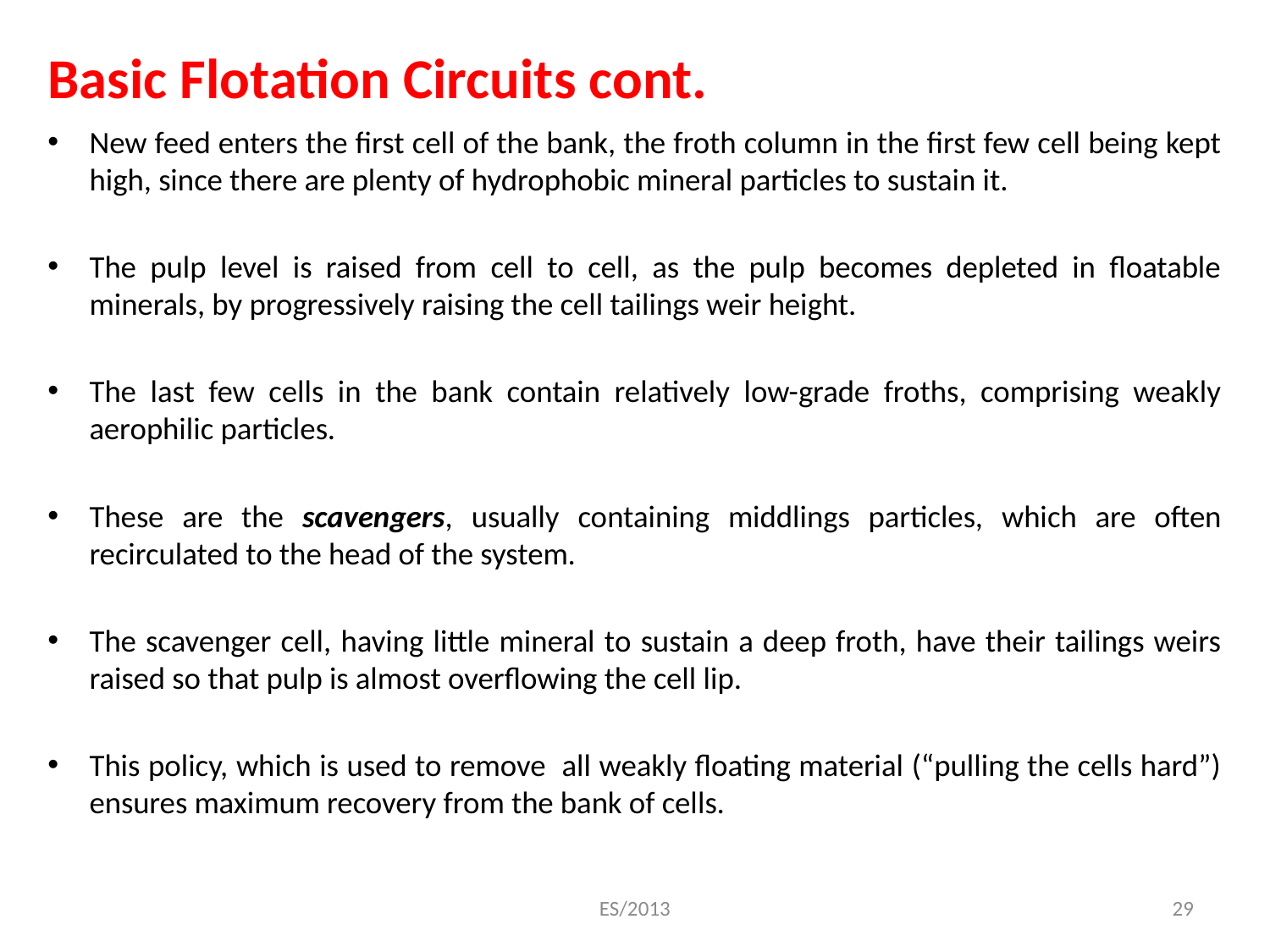

# Basic Flotation Circuits cont.
New feed enters the first cell of the bank, the froth column in the first few cell being kept high, since there are plenty of hydrophobic mineral particles to sustain it.

The pulp level is raised from cell to cell, as the pulp becomes depleted in floatable minerals, by progressively raising the cell tailings weir height.

The last few cells in the bank contain relatively low-grade froths, comprising weakly aerophilic particles.

These are the scavengers, usually containing middlings particles, which are often recirculated to the head of the system.

The scavenger cell, having little mineral to sustain a deep froth, have their tailings weirs raised so that pulp is almost overflowing the cell lip.

This policy, which is used to remove  all weakly floating material (“pulling the cells hard”) ensures maximum recovery from the bank of cells.

ES/2013
29